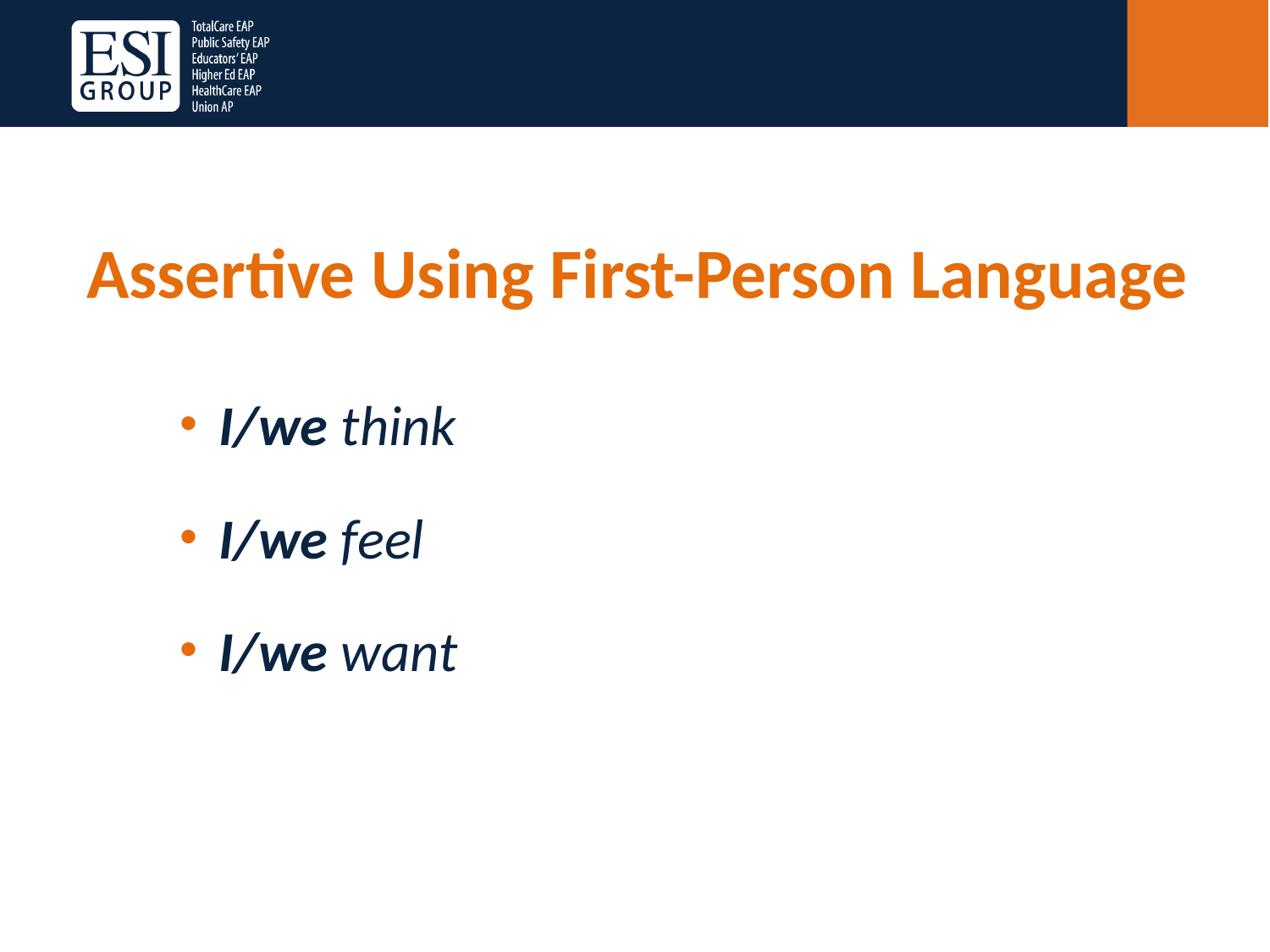

# Assertive Using First-Person Language
I/we think
I/we feel
I/we want